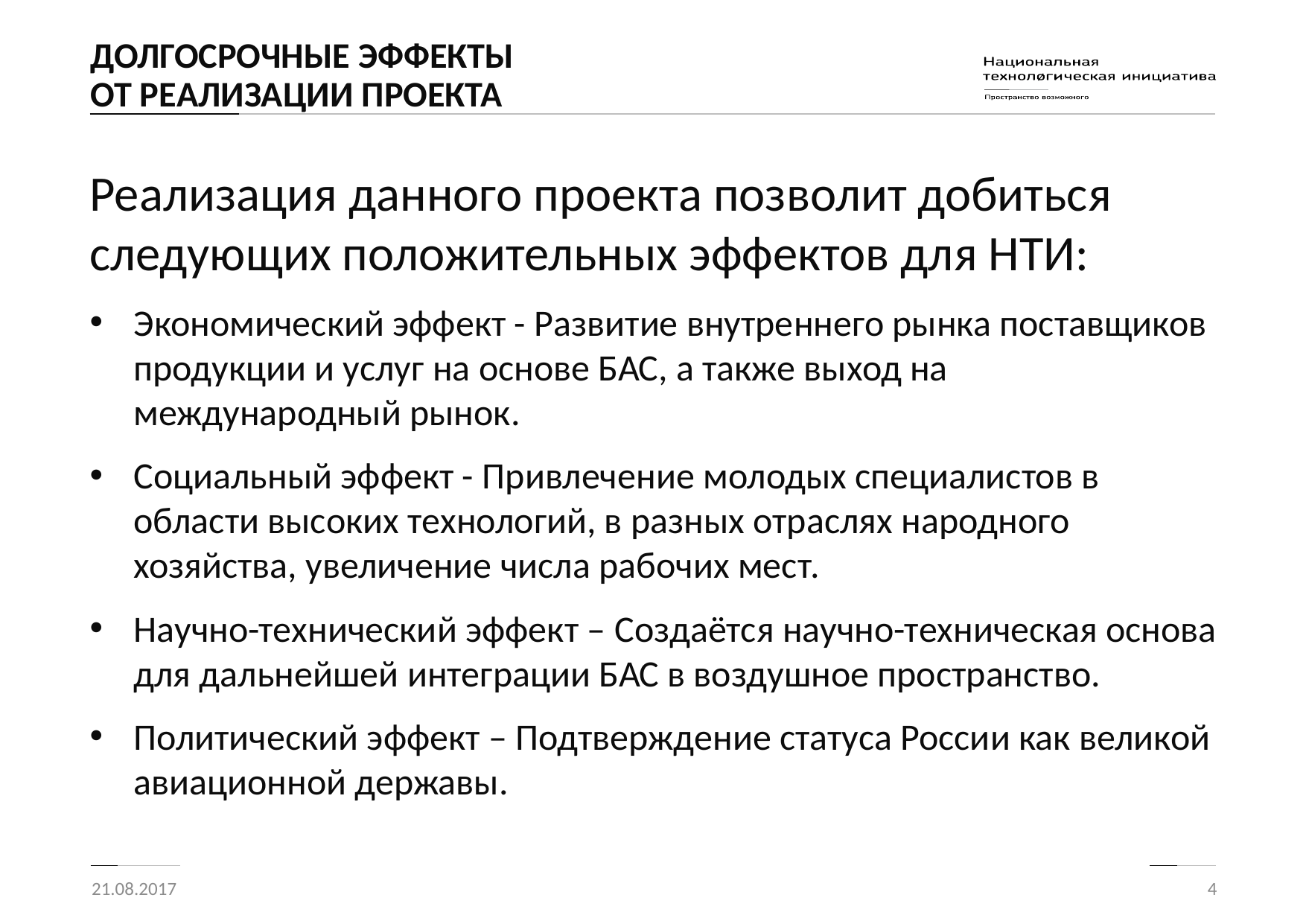

# ДОЛГОСРОЧНЫЕ ЭФФЕКТЫ ОТ РЕАЛИЗАЦИИ ПРОЕКТА
Реализация данного проекта позволит добиться следующих положительных эффектов для НТИ:
Экономический эффект - Развитие внутреннего рынка поставщиков продукции и услуг на основе БАС, а также выход на международный рынок.
Социальный эффект - Привлечение молодых специалистов в области высоких технологий, в разных отраслях народного хозяйства, увеличение числа рабочих мест.
Научно-технический эффект – Создаётся научно-техническая основа для дальнейшей интеграции БАС в воздушное пространство.
Политический эффект – Подтверждение статуса России как великой авиационной державы.

21.08.2017
4